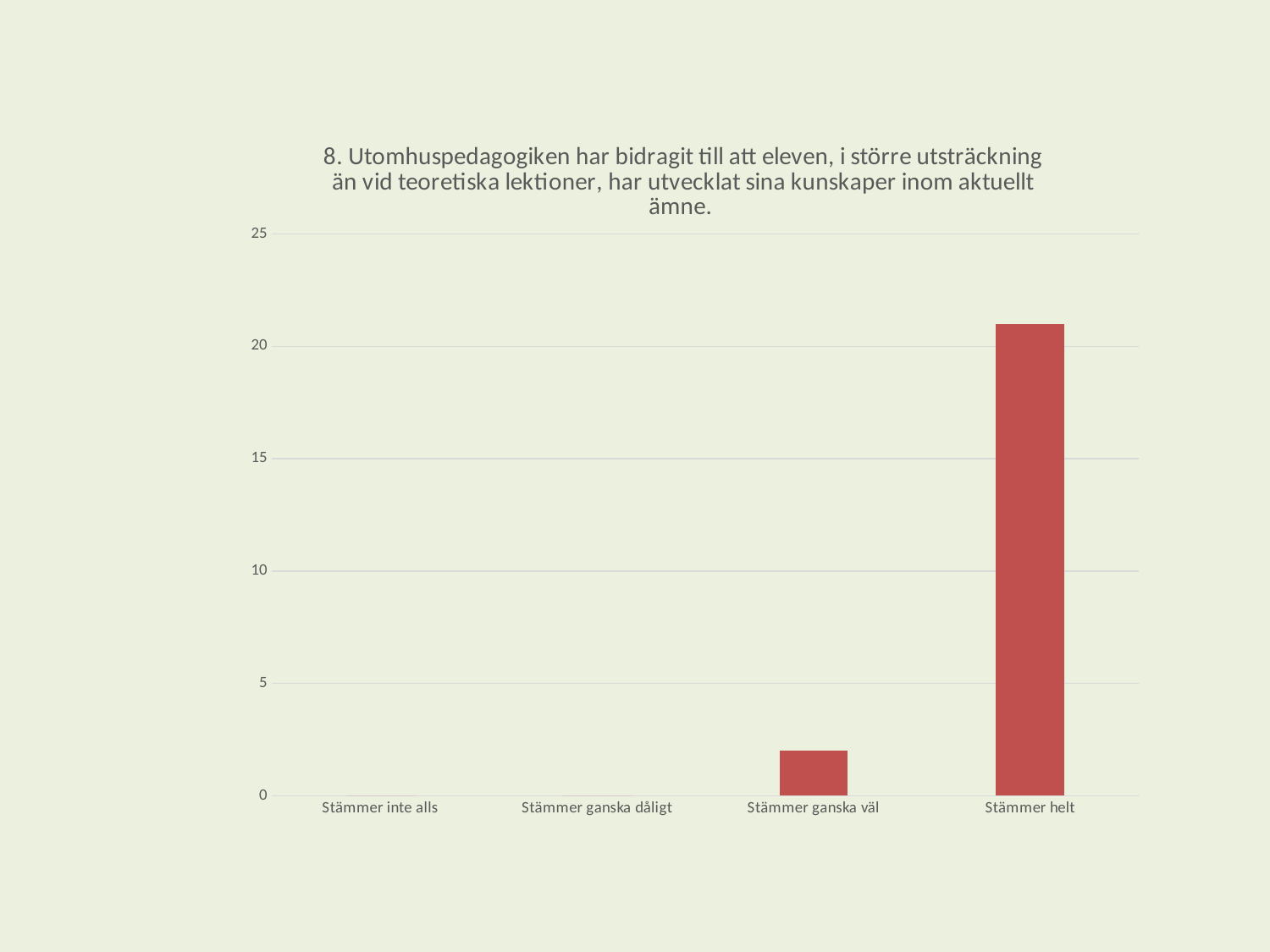

### Chart:

| Category | 8. Utomhuspedagogiken har bidragit till att eleven, i större utsträckning än vid teoretiska lektioner, har utvecklat sina kunskaper inom aktuellt ämne.  |
|---|---|
| Stämmer inte alls | 0.0 |
| Stämmer ganska dåligt | 0.0 |
| Stämmer ganska väl | 2.0 |
| Stämmer helt | 21.0 |